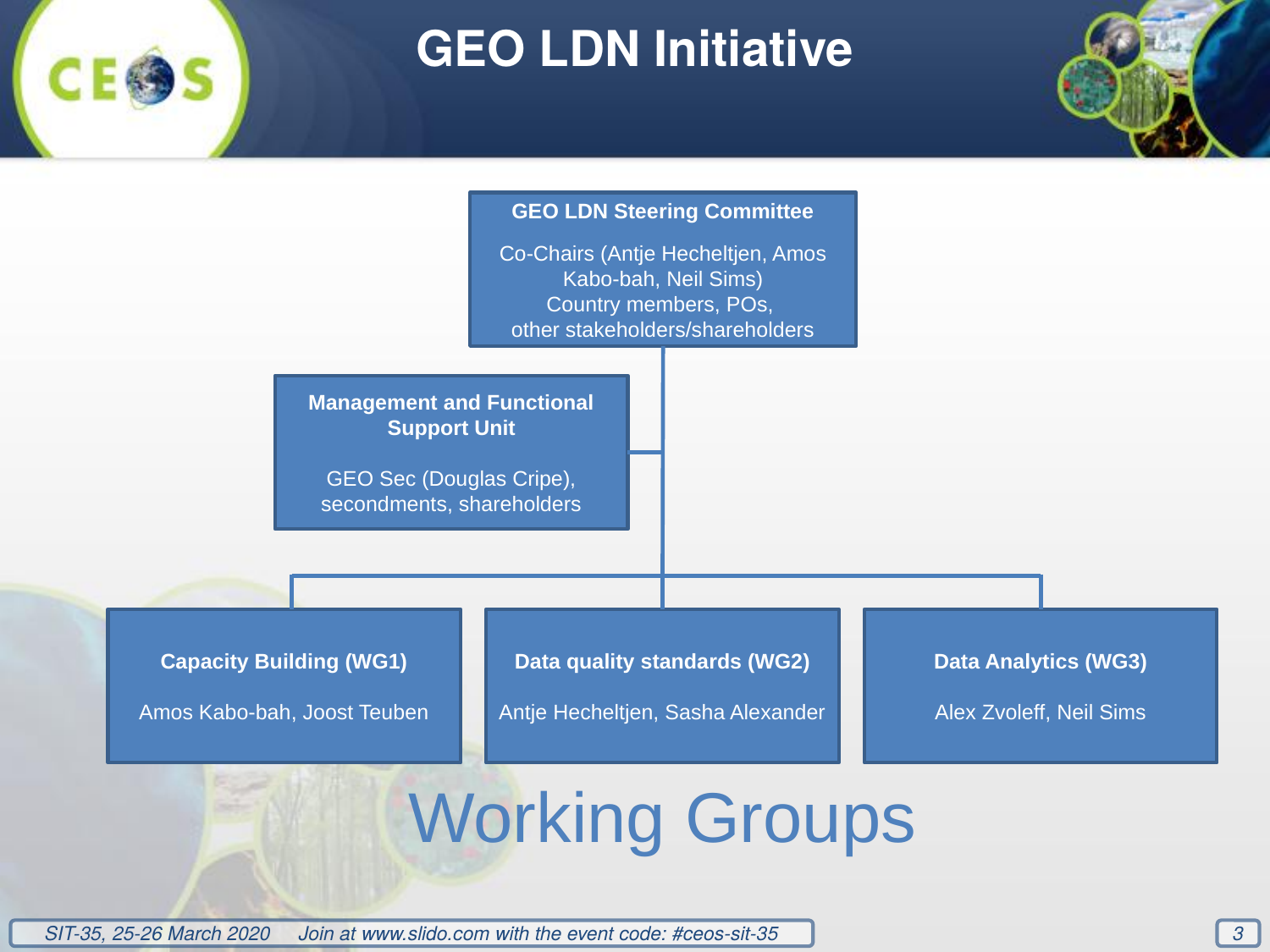

GEO LDN Initiative
GEO LDN Steering Committee

Co-Chairs (Antje Hecheltjen, Amos Kabo-bah, Neil Sims)
Country members, POs,
other stakeholders/shareholders
Management and Functional Support Unit

GEO Sec (Douglas Cripe), secondments, shareholders
Capacity Building (WG1)

Amos Kabo-bah, Joost Teuben
Data quality standards (WG2)

Antje Hecheltjen, Sasha Alexander
Data Analytics (WG3)

Alex Zvoleff, Neil Sims
Working Groups
3